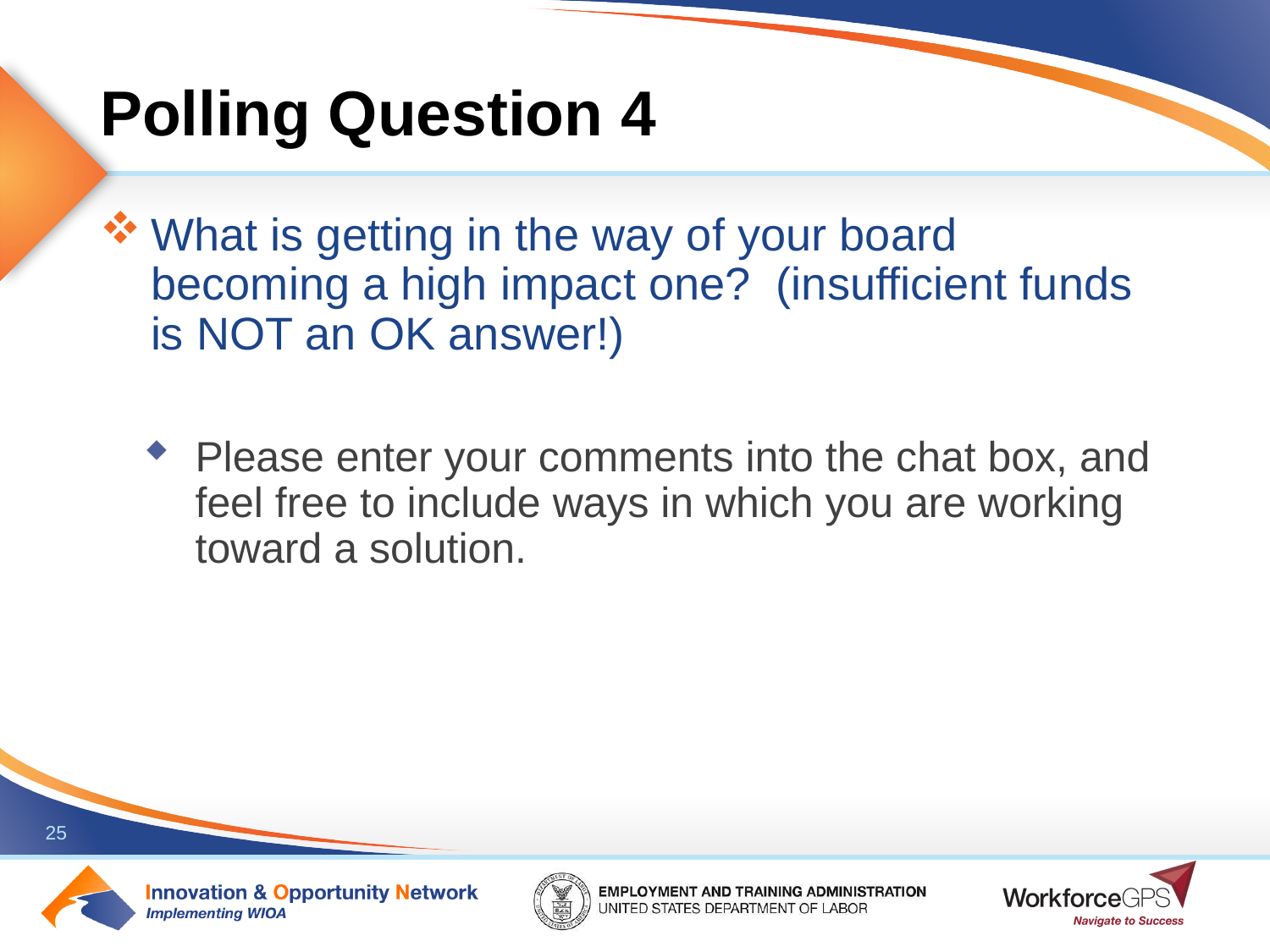

# Polling Question 4
What is getting in the way of your board becoming a high impact one?  (insufficient funds is NOT an OK answer!)

Please enter your comments into the chat box, and feel free to include ways in which you are working toward a solution.